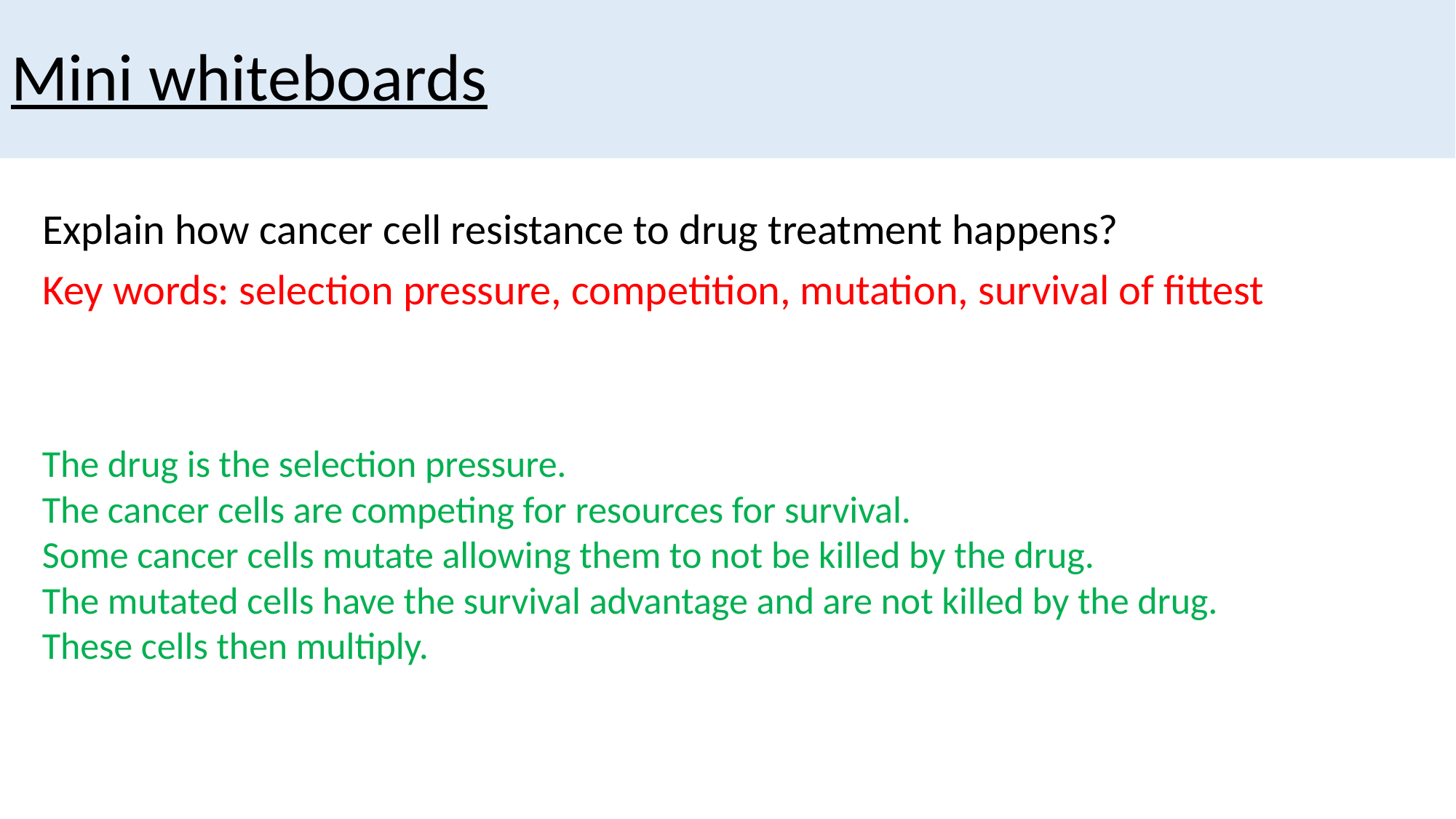

Mini whiteboards
#
Explain how cancer cell resistance to drug treatment happens?
Key words: selection pressure, competition, mutation, survival of fittest
The drug is the selection pressure.
The cancer cells are competing for resources for survival.
Some cancer cells mutate allowing them to not be killed by the drug.
The mutated cells have the survival advantage and are not killed by the drug.
These cells then multiply.